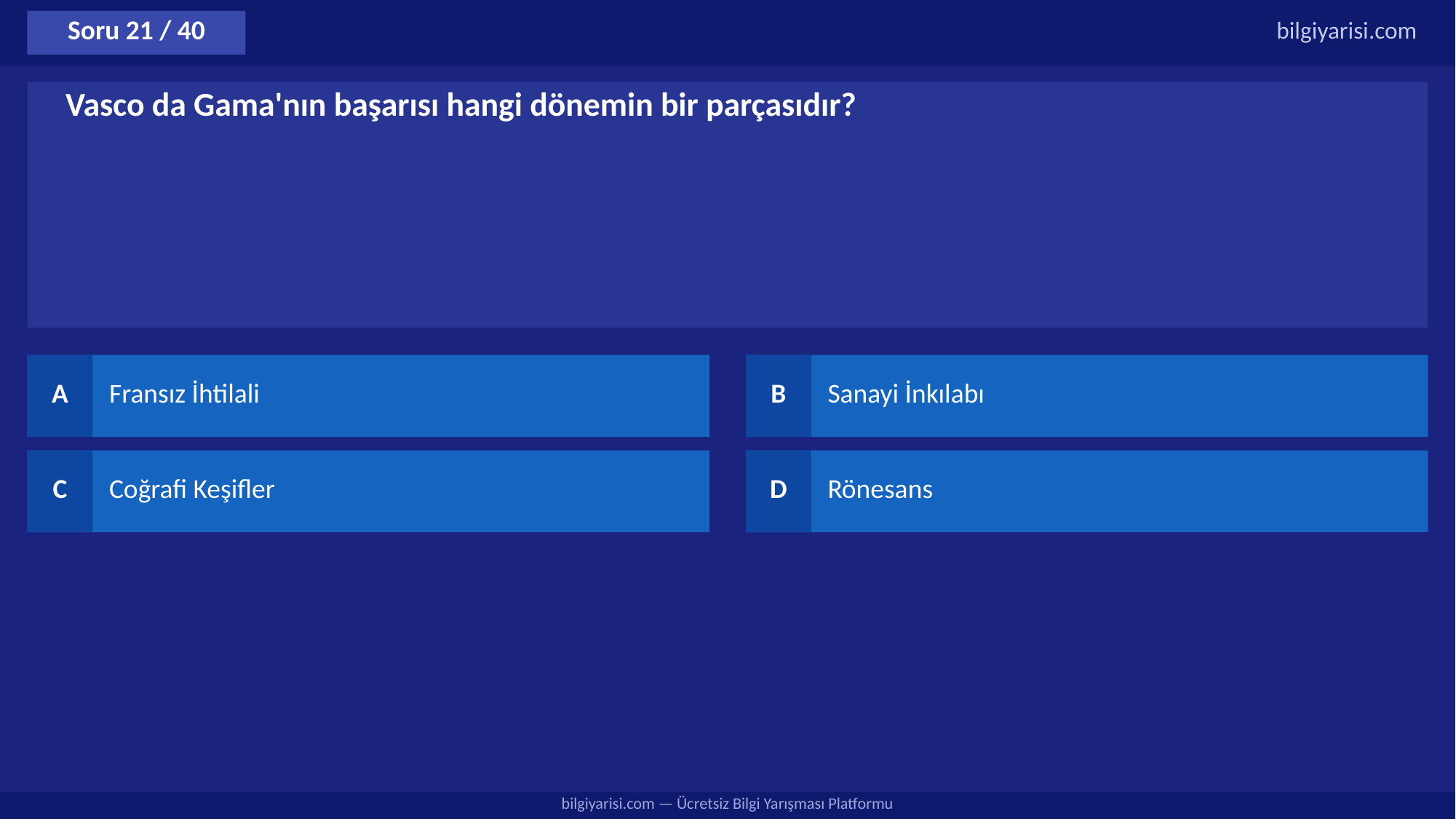

Soru 21 / 40
bilgiyarisi.com

Vasco da Gama'nın başarısı hangi dönemin bir parçasıdır?

A
Fransız İhtilali

B
Sanayi İnkılabı

C
Coğrafi Keşifler

D
Rönesans
bilgiyarisi.com — Ücretsiz Bilgi Yarışması Platformu